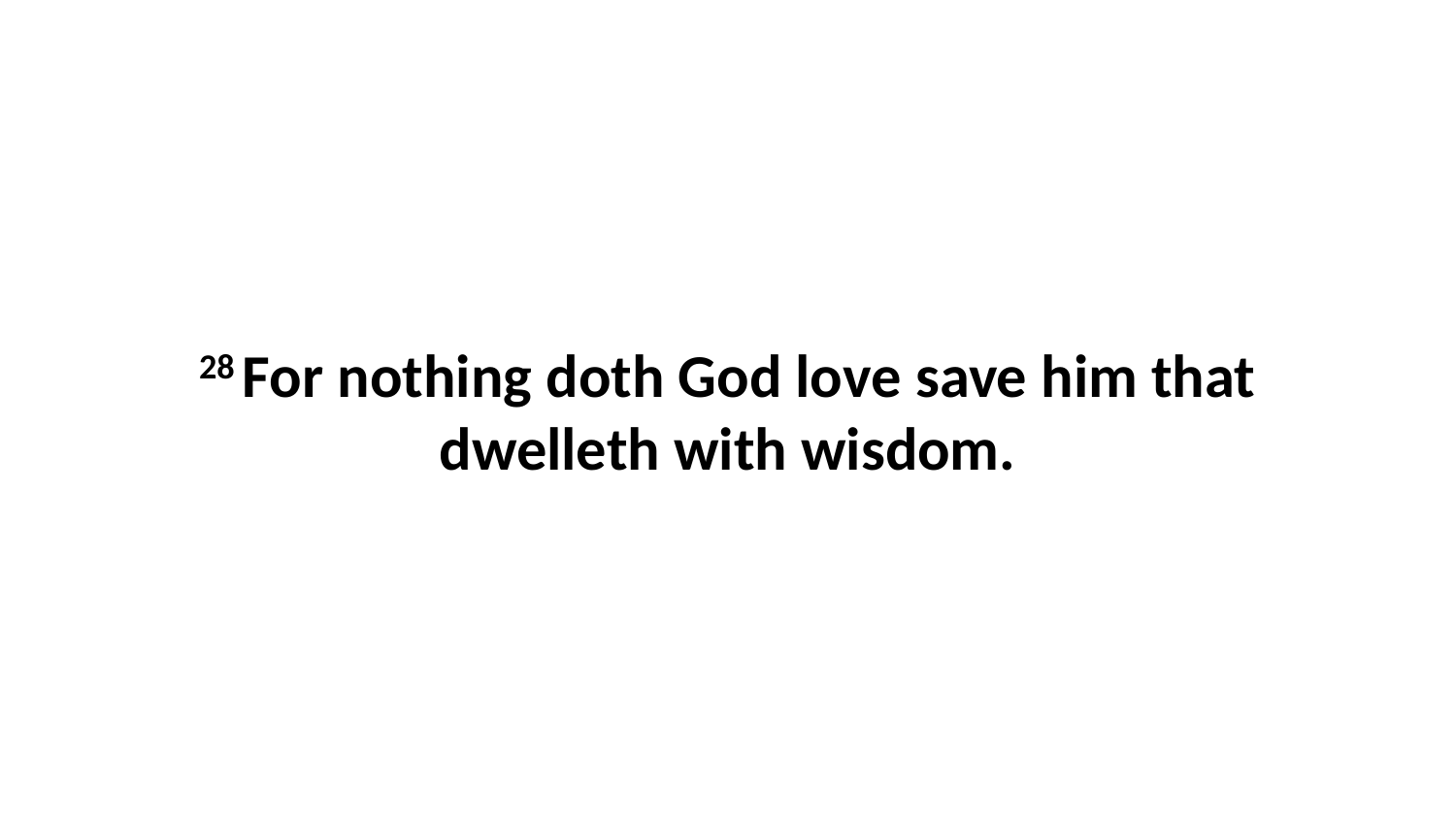

28 For nothing doth God love save him that dwelleth with wisdom.